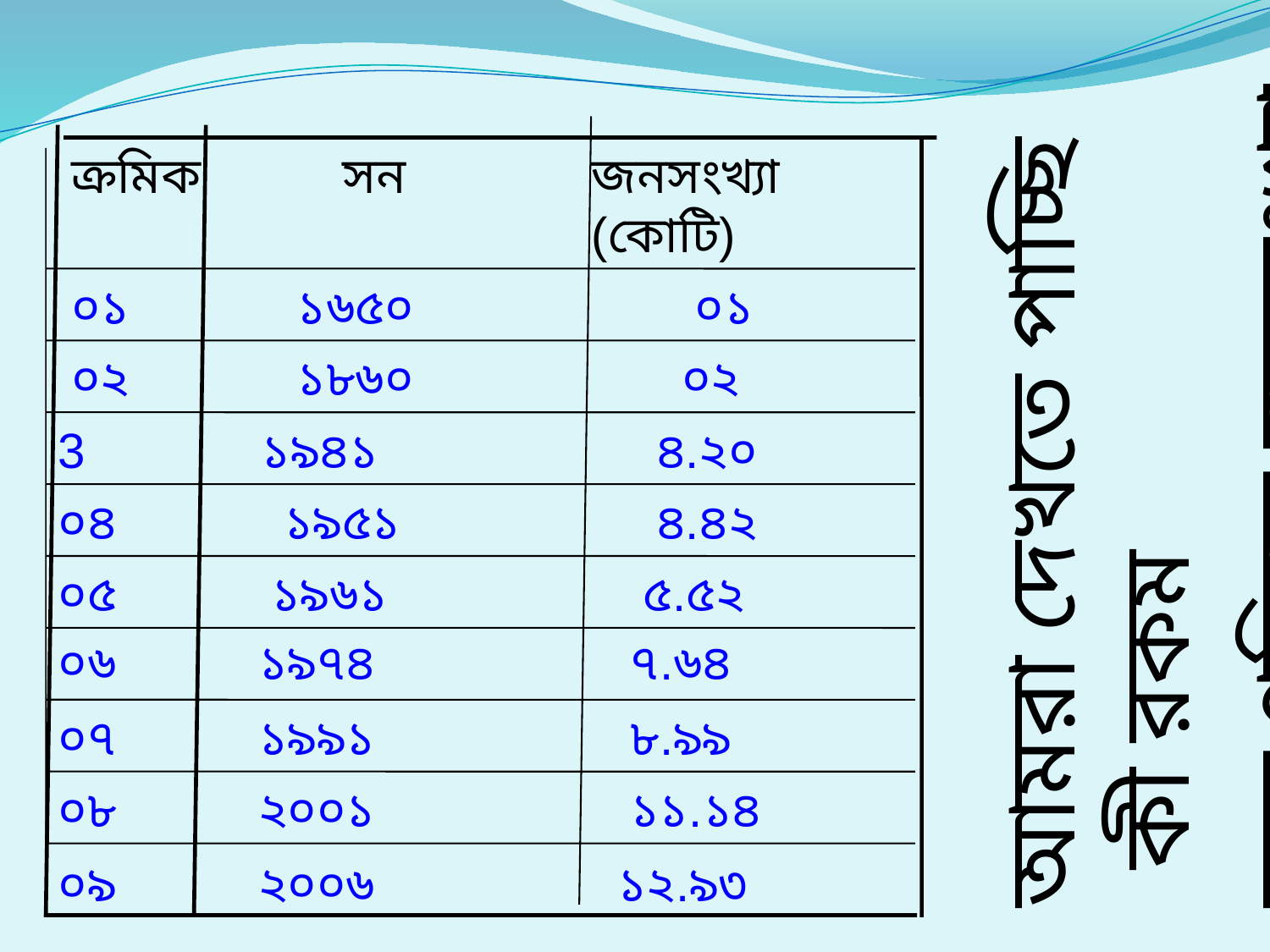

আমরা দেখতে পাচ্ছি কী রকম
দ্রুত গতিতে জনসংখ্যা বাড়ছে

 ক্রমিক           সন
জনসংখ্যা (কোটি)

 ০১             ১৬৫০
        ০১

 ০২             ১৮৬০
       ০২

          ১৯৪১
     ৪.২০
০৪             ১৯৫১
     ৪.৪২

০৫            ১৯৬১
    ৫.৫২

০৬           ১৯৭৪
   ৭.৬৪

০৭           ১৯৯১
   ৮.৯৯

০৮           ২০০১
   ১১.১৪

০৯           ২০০৬
  ১২.৯৩